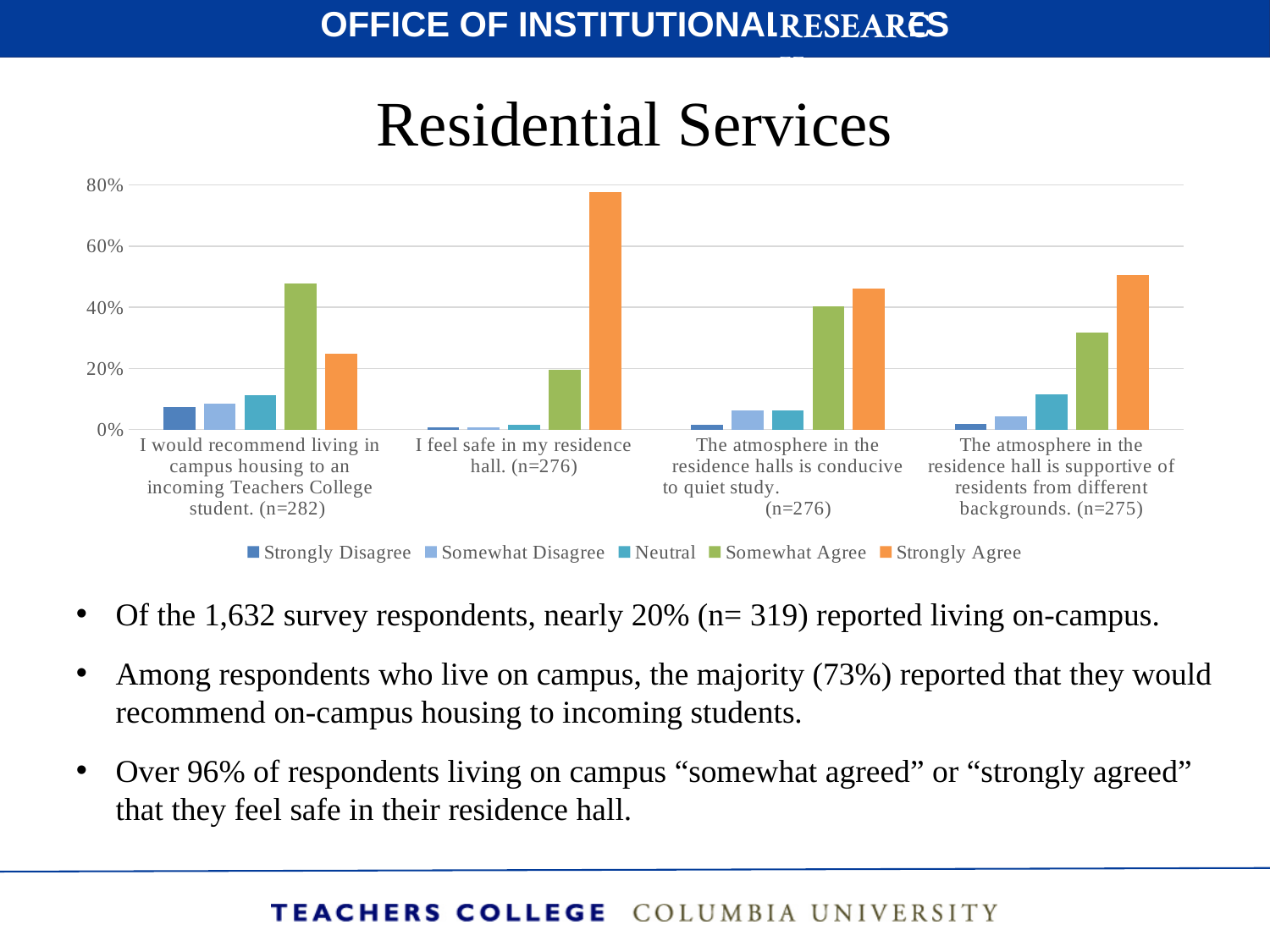

# Residential Services

### Chart

| Category | Strongly Disagree | Somewhat Disagree | Neutral | Somewhat Agree | Strongly Agree |
|---|---|---|---|---|---|
| I would recommend living in campus housing to an incoming Teachers College student. (n=282)  | 0.07446808510638298 | 0.0851063829787234 | 0.11347517730496454 | 0.4787234042553192 | 0.24822695035460993 |
| I feel safe in my residence hall. (n=276) | 0.007246376811594203 | 0.007246376811594203 | 0.014492753623188406 | 0.1956521739130435 | 0.7753623188405797 |
| The atmosphere in the residence halls is conducive to quiet study.                              (n=276) | 0.014492753623188406 | 0.06159420289855073 | 0.06159420289855073 | 0.40217391304347827 | 0.4601449275362319 |
| The atmosphere in the residence hall is supportive of residents from different backgrounds. (n=275) | 0.01818181818181818 | 0.04363636363636364 | 0.11636363636363636 | 0.31636363636363635 | 0.5054545454545455 |
Of the 1,632 survey respondents, nearly 20% (n= 319) reported living on-campus.
Among respondents who live on campus, the majority (73%) reported that they would recommend on-campus housing to incoming students.
Over 96% of respondents living on campus “somewhat agreed” or “strongly agreed” that they feel safe in their residence hall.